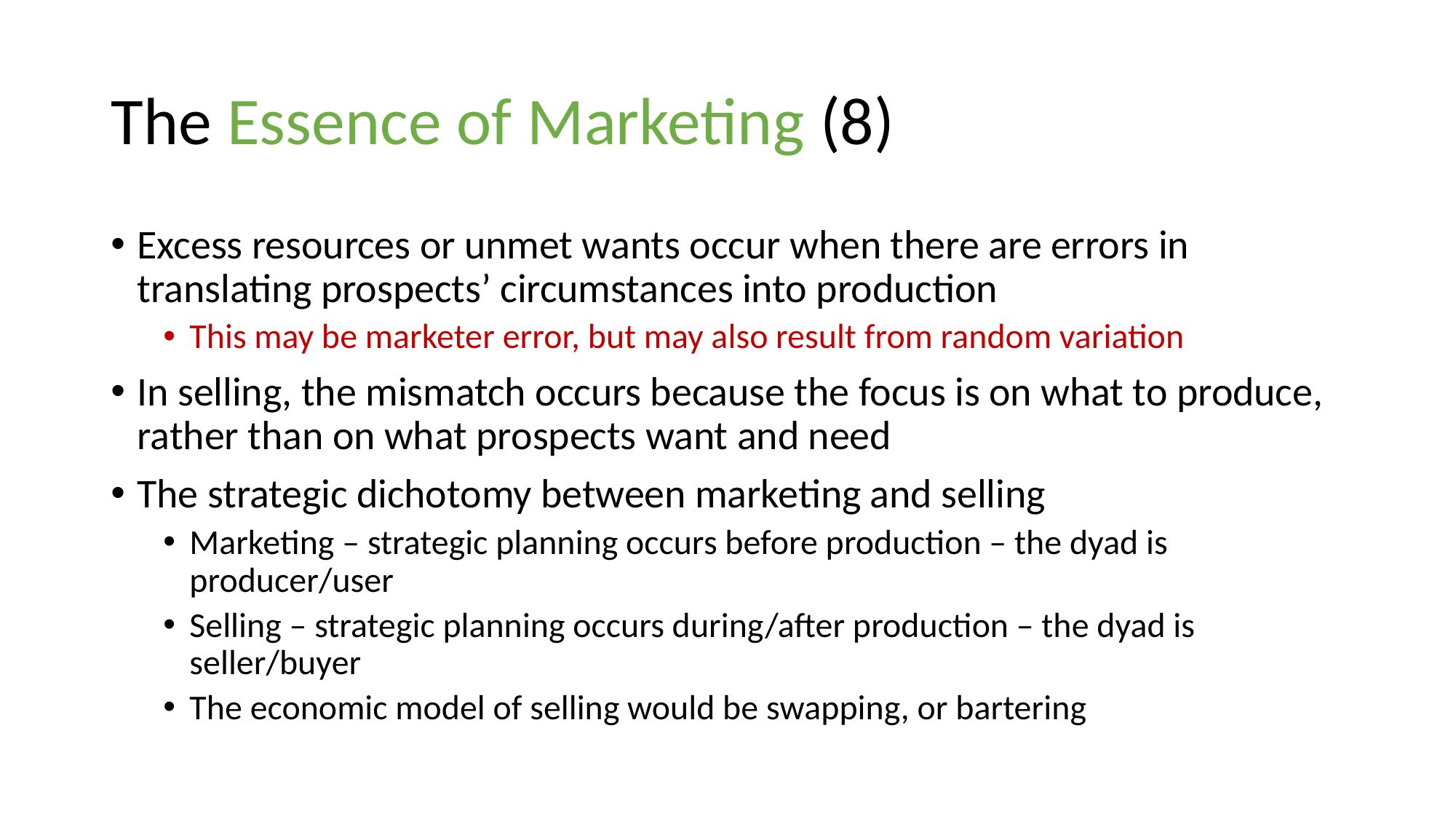

# The Essence of Marketing (8)
Excess resources or unmet wants occur when there are errors in translating prospects’ circumstances into production
This may be marketer error, but may also result from random variation
In selling, the mismatch occurs because the focus is on what to produce, rather than on what prospects want and need
The strategic dichotomy between marketing and selling
Marketing – strategic planning occurs before production – the dyad is producer/user
Selling – strategic planning occurs during/after production – the dyad is seller/buyer
The economic model of selling would be swapping, or bartering